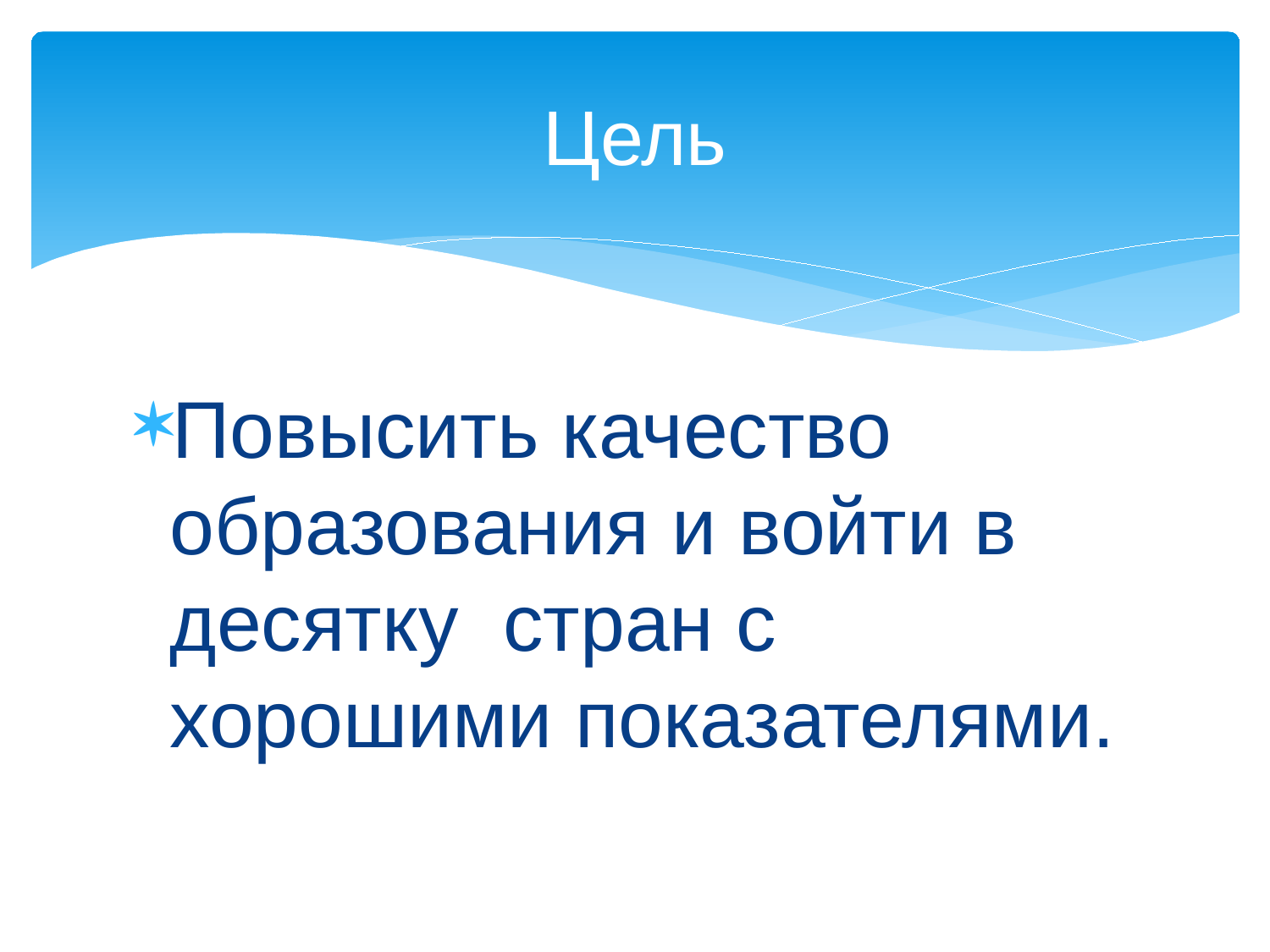

# Цель
Повысить качество образования и войти в десятку  стран с хорошими показателями.